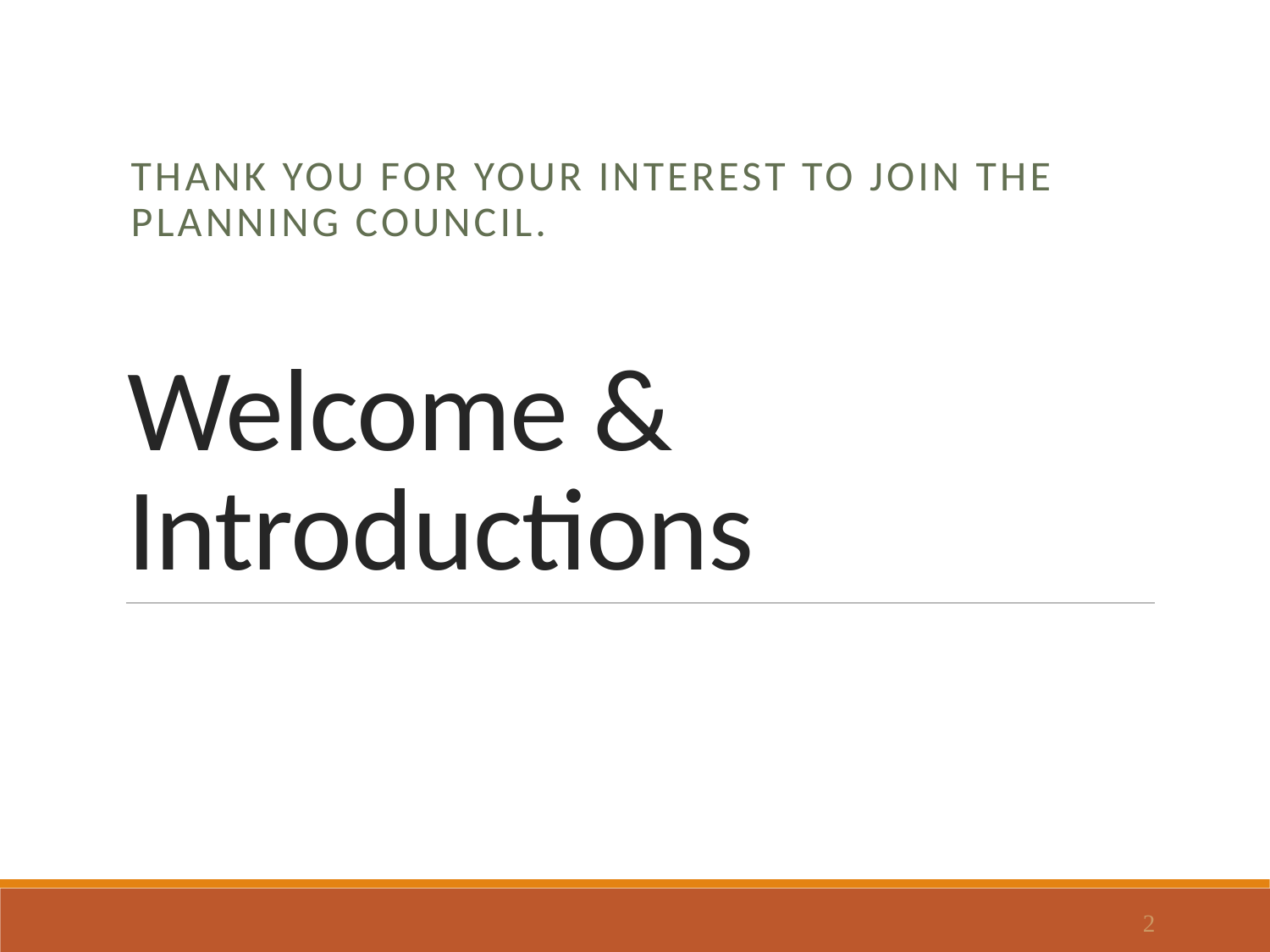

# Welcome & Introductions
Thank you for your interest to join the Planning Council.
2